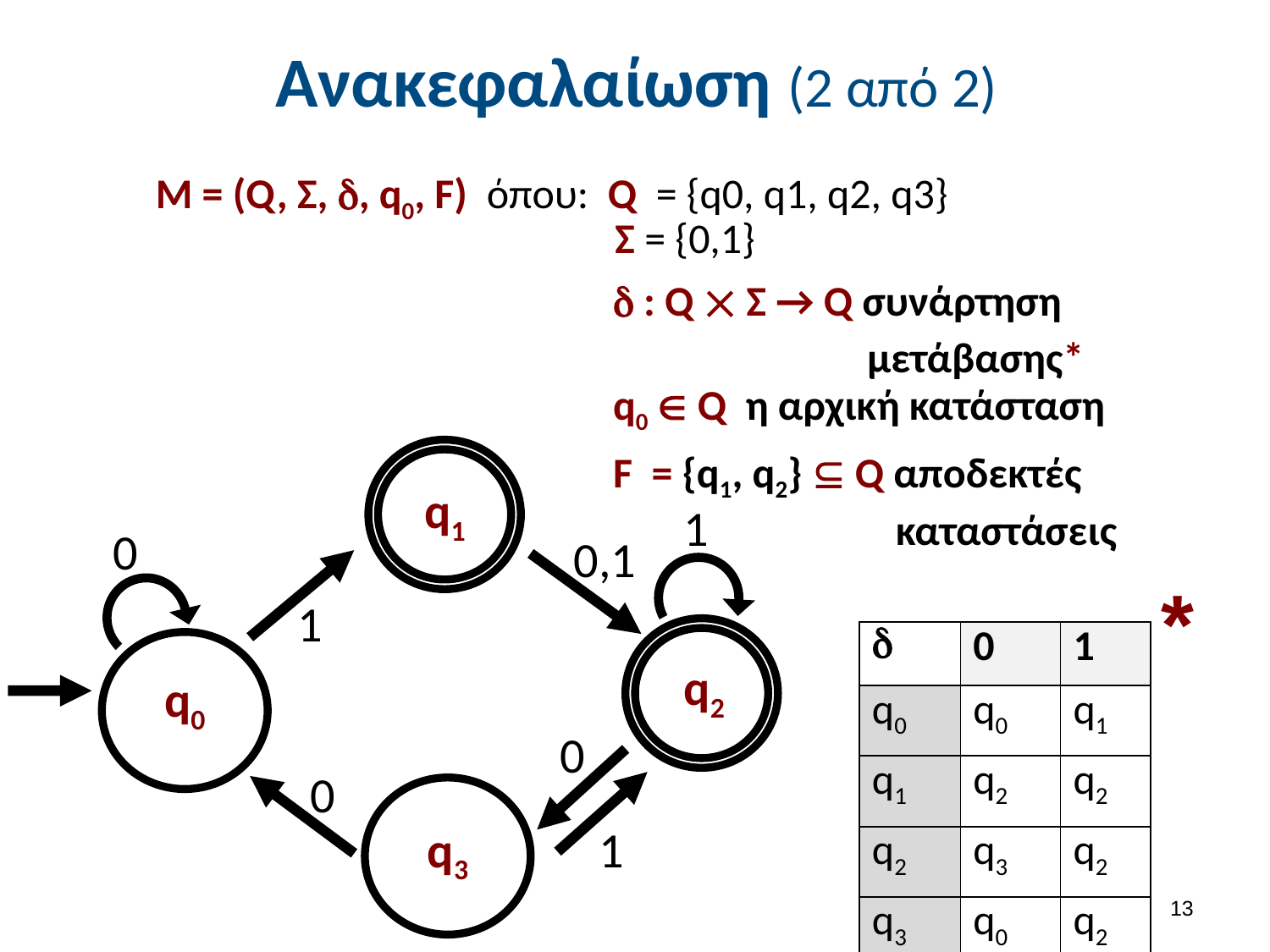

# Ανακεφαλαίωση (2 από 2)
M = (Q, Σ, δ, q0, F)  όπου:  Q  = {q0, q1, q2, q3}
Σ = {0,1}
δ : Q × Σ → Q συνάρτηση		μετάβασης*
q0 ∈ Q  η αρχική κατάσταση
F  = {q1, q2} ⊆ Q αποδεκτές  				   καταστάσεις

q1
1
0
0,1

*

1

| δ | 0 | 1 |
| --- | --- | --- |
| q0 | q0 | q1 |
| q1 | q2 | q2 |
| q2 | q3 | q2 |
| q3 | q0 | q2 |

q2
q0

0

0

q3
1
13